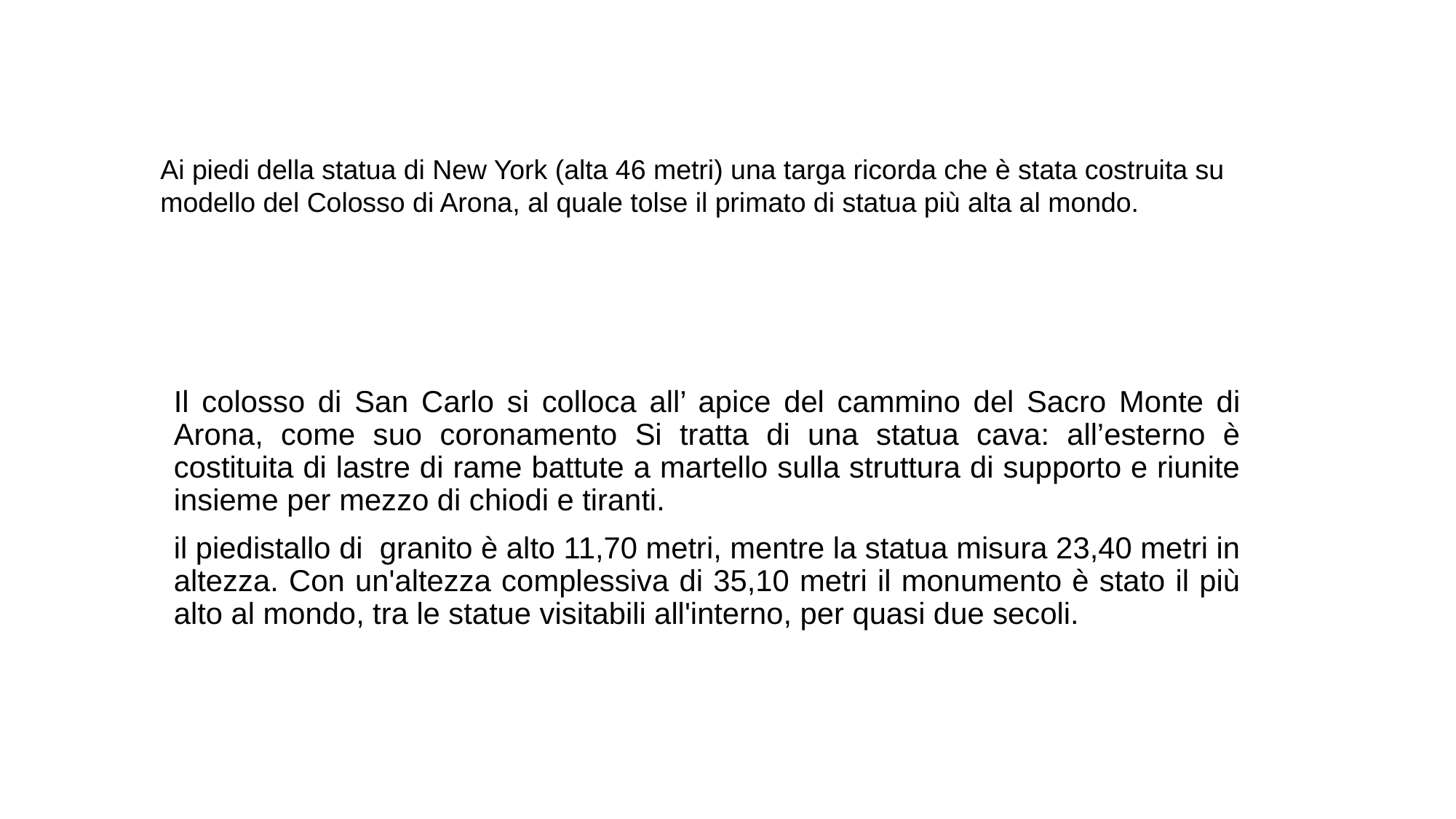

Ai piedi della statua di New York (alta 46 metri) una targa ricorda che è stata costruita su modello del Colosso di Arona, al quale tolse il primato di statua più alta al mondo.

Il colosso di San Carlo si colloca all’ apice del cammino del Sacro Monte di Arona, come suo coronamento Si tratta di una statua cava: all’esterno è costituita di lastre di rame battute a martello sulla struttura di supporto e riunite insieme per mezzo di chiodi e tiranti.
il piedistallo di  granito è alto 11,70 metri, mentre la statua misura 23,40 metri in altezza. Con un'altezza complessiva di 35,10 metri il monumento è stato il più alto al mondo, tra le statue visitabili all'interno, per quasi due secoli.